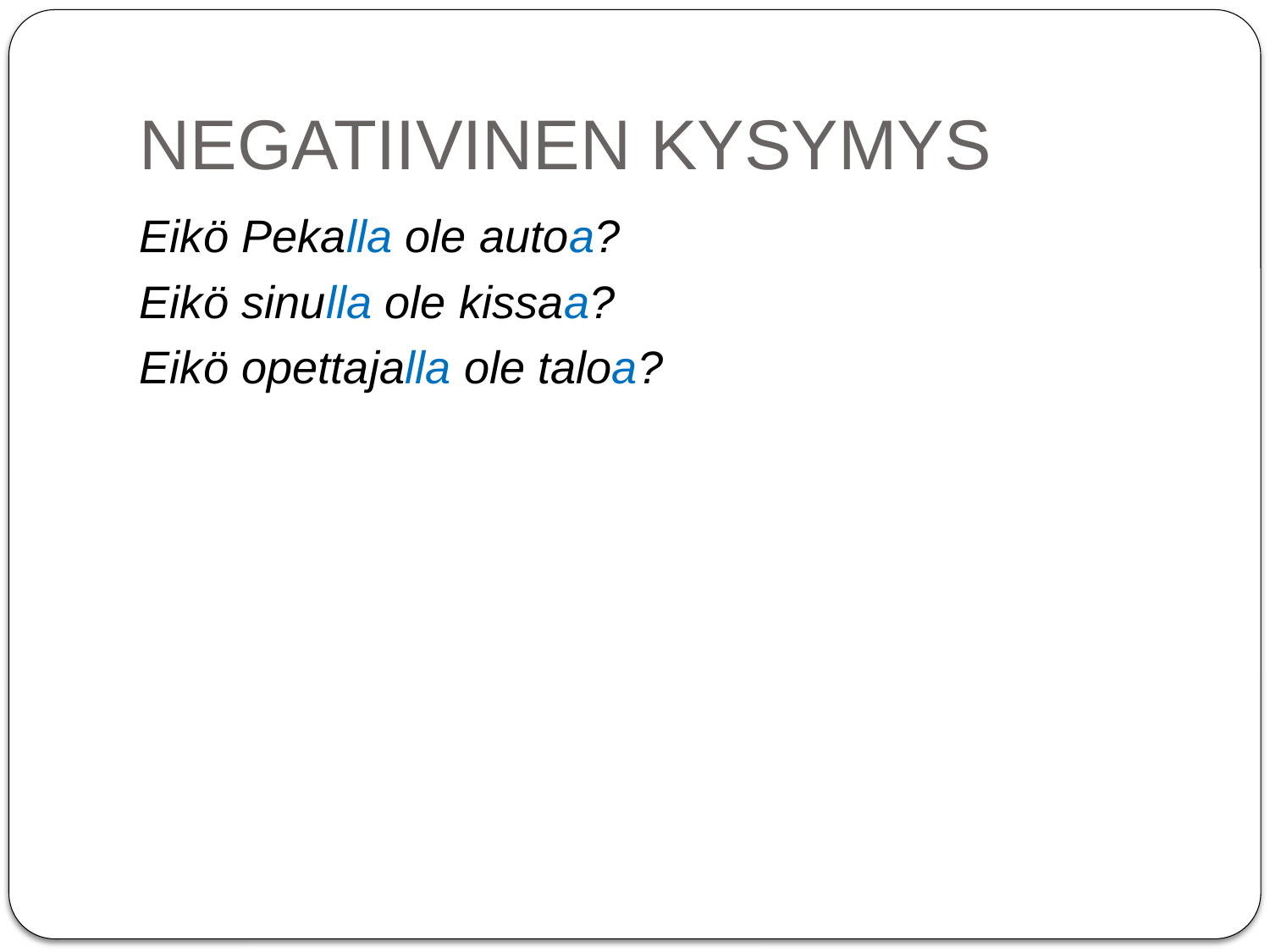

# NEGATIIVINEN KYSYMYS
Eikö Pekalla ole autoa?
Eikö sinulla ole kissaa?
Eikö opettajalla ole taloa?